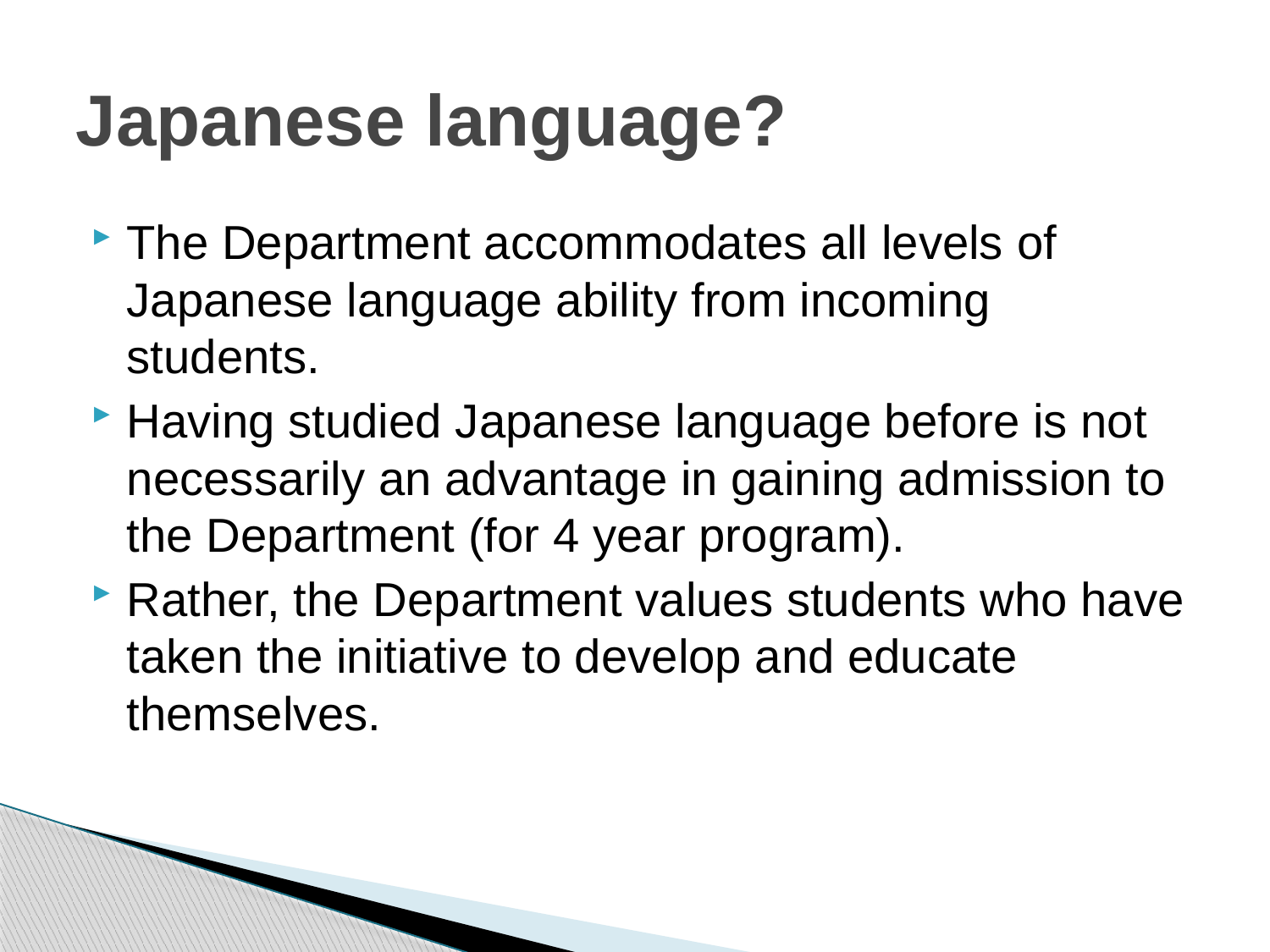

# Japanese language?
The Department accommodates all levels of Japanese language ability from incoming students.
Having studied Japanese language before is not necessarily an advantage in gaining admission to the Department (for 4 year program).
Rather, the Department values students who have taken the initiative to develop and educate themselves.